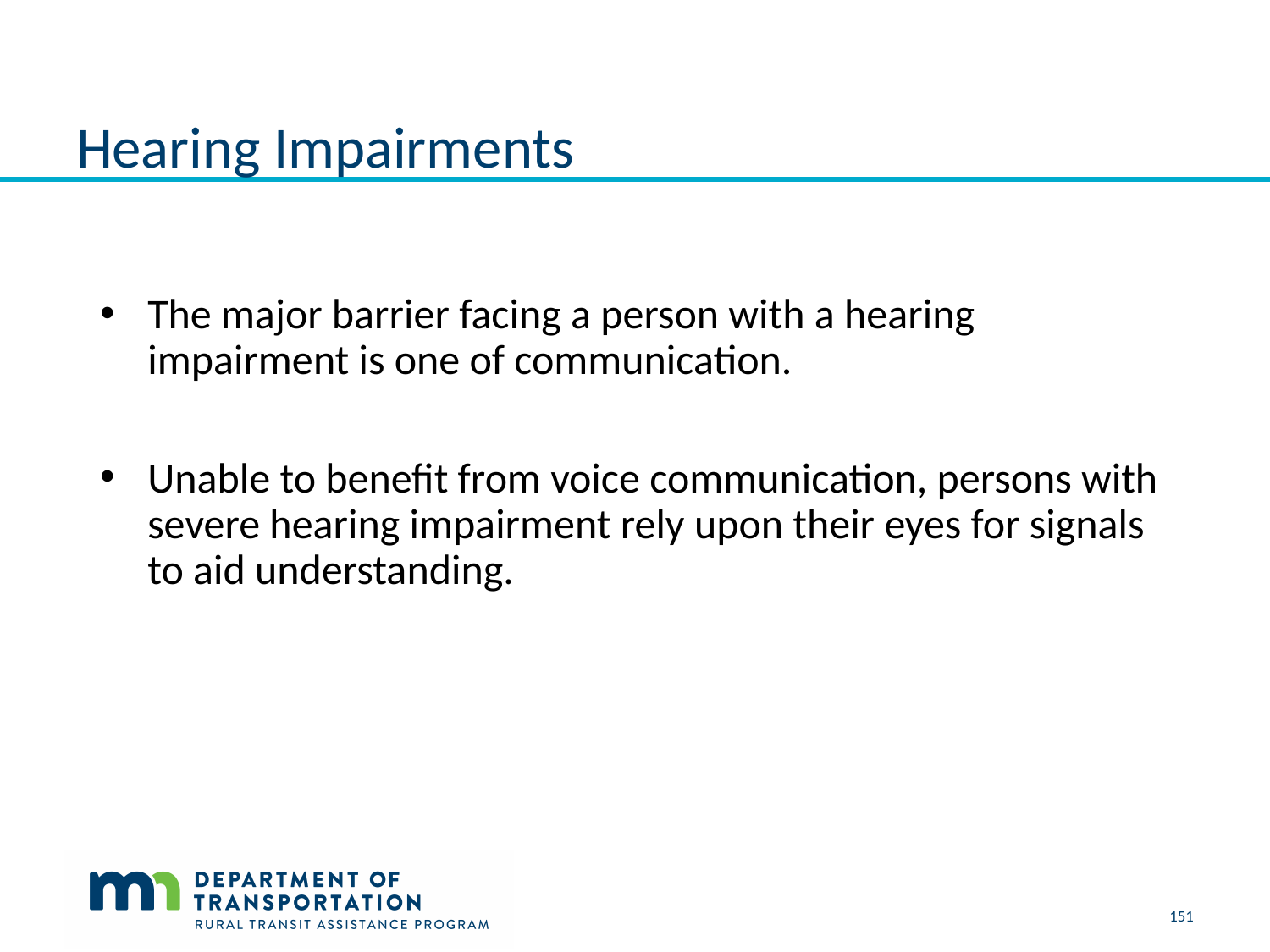

# Hearing Impairments

The major barrier facing a person with a hearing impairment is one of communication.

Unable to benefit from voice communication, persons with severe hearing impairment rely upon their eyes for signals to aid understanding.

151